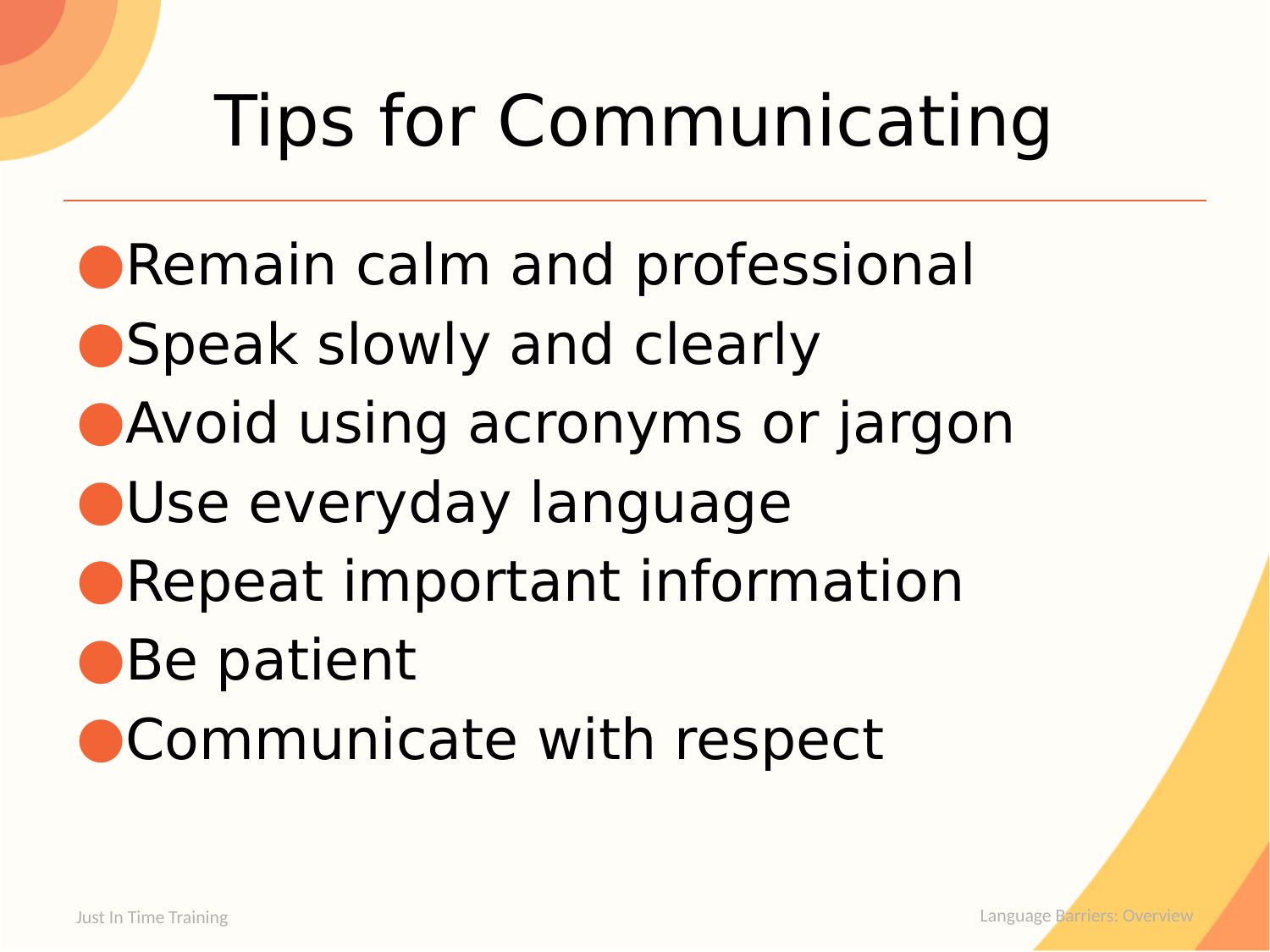

# Tips for Communicating
Remain calm and professional
Speak slowly and clearly
Avoid using acronyms or jargon
Use everyday language
Repeat important information
Be patient
Communicate with respect

Just In Time Training
Language Barriers: Overview